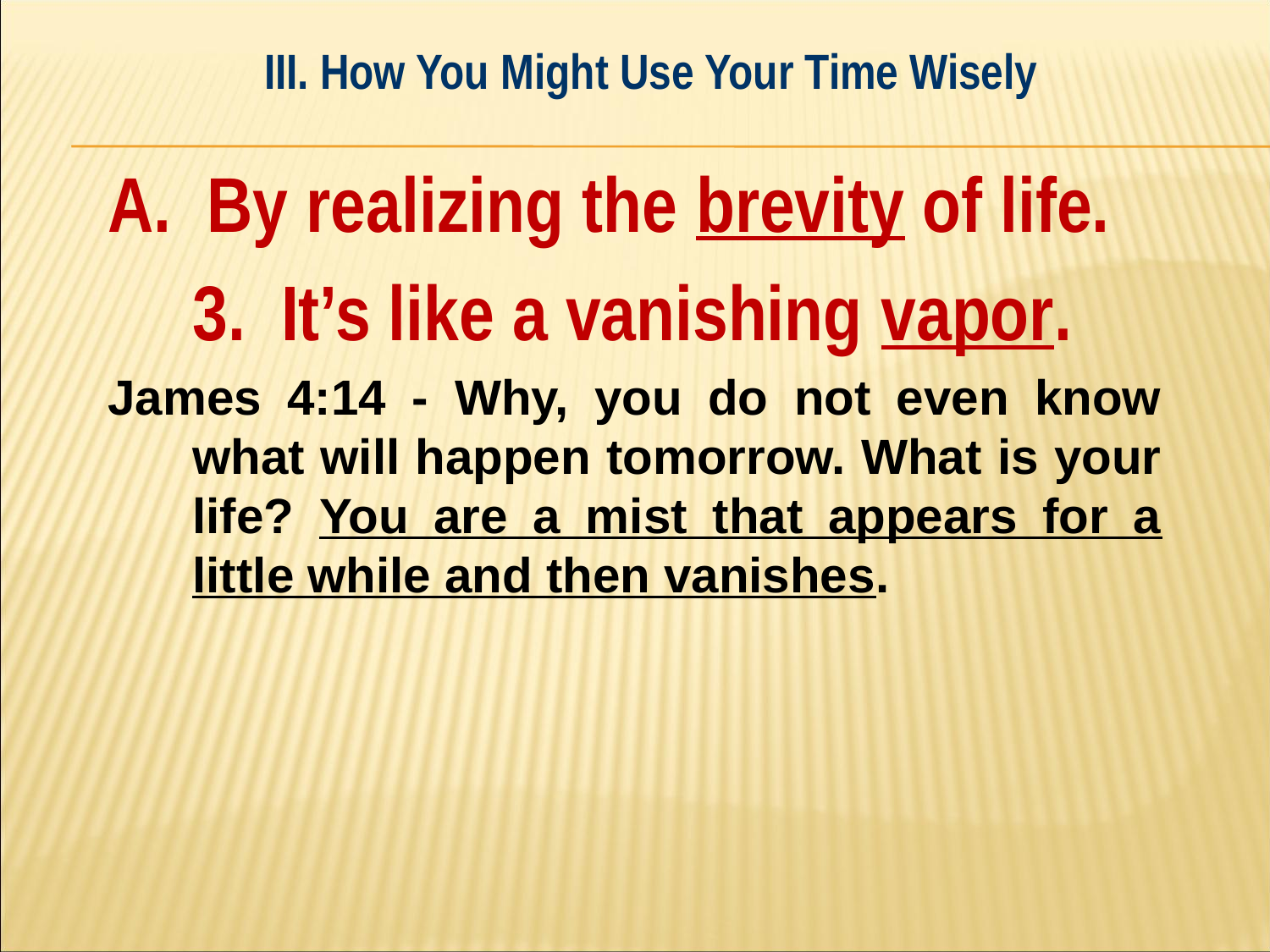

III. How You Might Use Your Time Wisely
#
A.  By realizing the brevity of life.
	3.  It’s like a vanishing vapor.
James 4:14 - Why, you do not even know what will happen tomorrow. What is your life? You are a mist that appears for a little while and then vanishes.